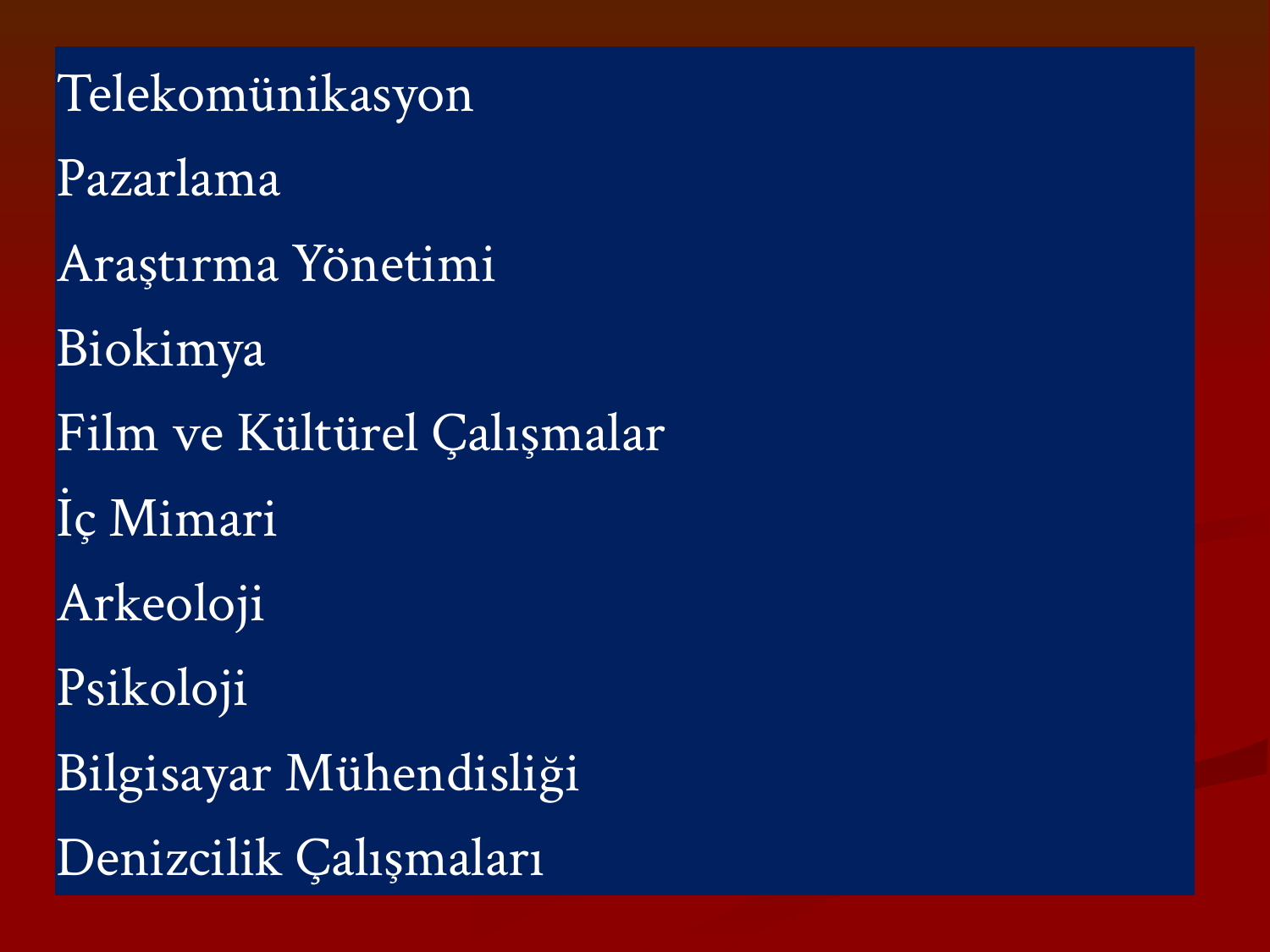

| Telekomünikasyon |  |
| --- | --- |
| Pazarlama |  |
| Araştırma Yönetimi |  |
| Biokimya |  |
| Film ve Kültürel Çalışmalar |  |
| İç Mimari |  |
| Arkeoloji |  |
| Psikoloji |  |
| Bilgisayar Mühendisliği |  |
| Denizcilik Çalışmaları |  |